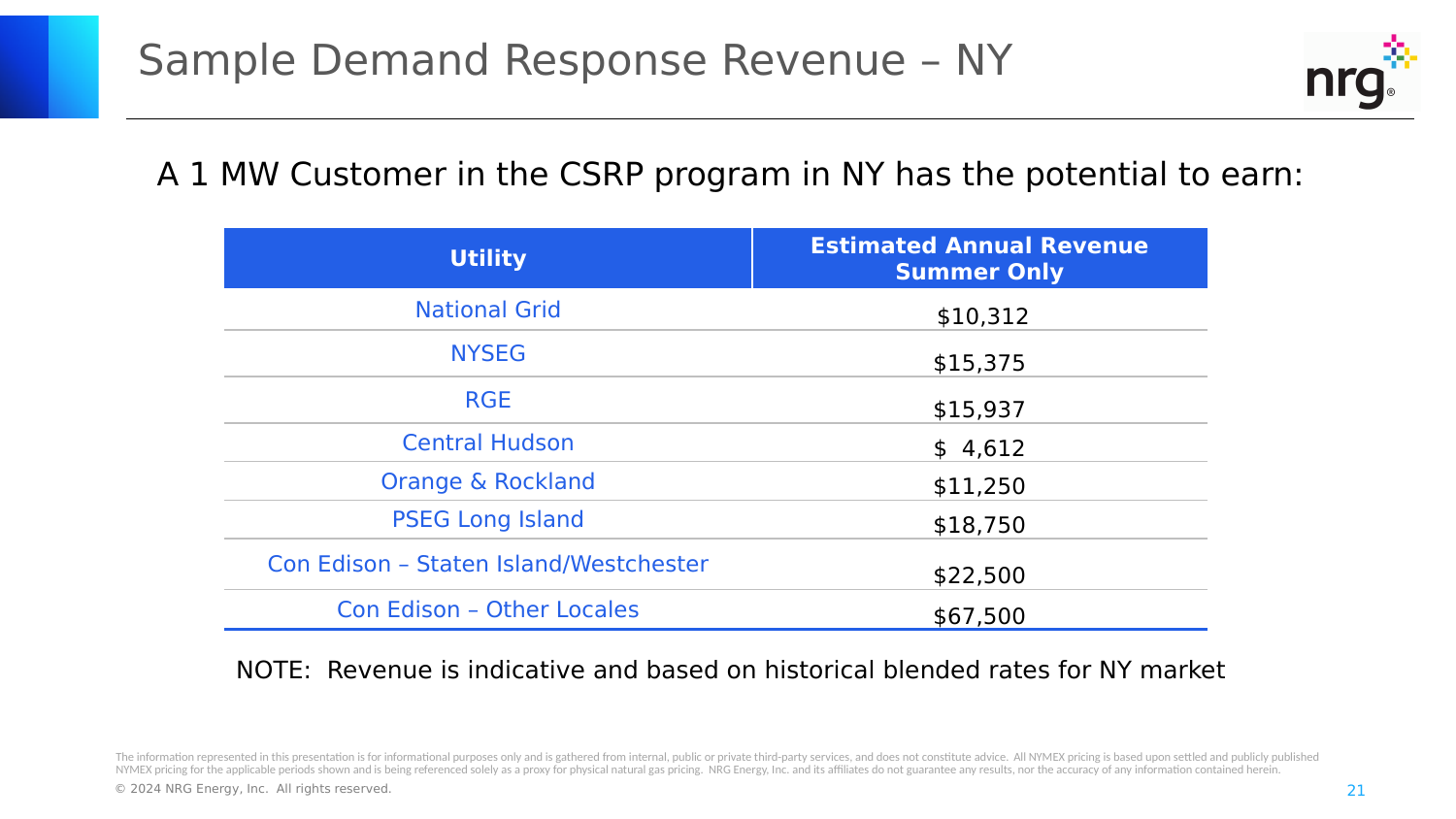

# Sample Demand Response Revenue – NY
A 1 MW Customer in the CSRP program in NY has the potential to earn:

| Utility | Estimated Annual Revenue Summer Only |
| --- | --- |
| National Grid | $10,312 |
| NYSEG | $15,375 |
| RGE | $15,937 |
| Central Hudson | $ 4,612 |
| Orange & Rockland | $11,250 |
| PSEG Long Island | $18,750 |
| Con Edison – Staten Island/Westchester | $22,500 |
| Con Edison – Other Locales | $67,500 |
NOTE:  Revenue is indicative and based on historical blended rates for NY market